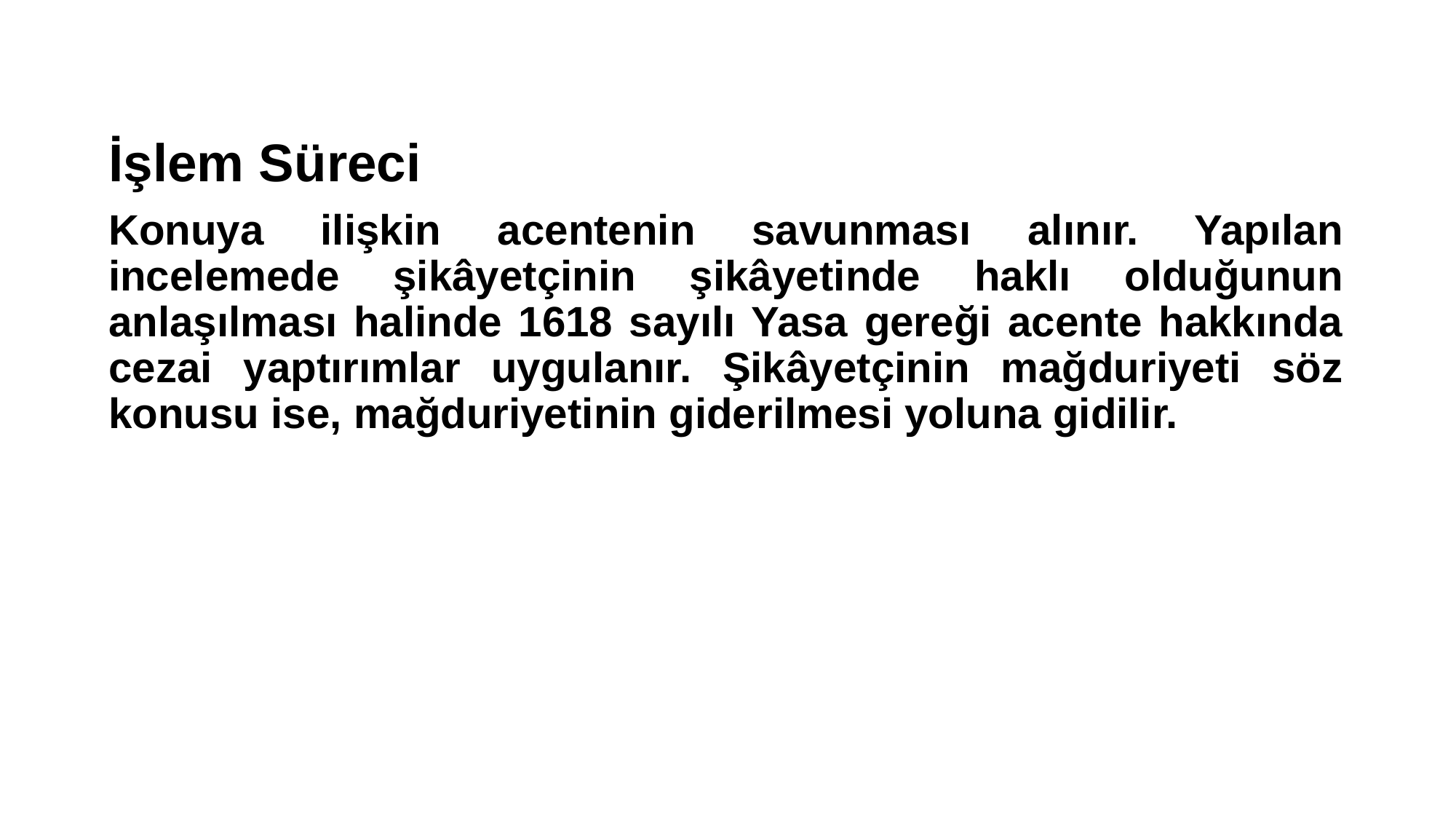

İşlem Süreci
Konuya ilişkin acentenin savunması alınır. Yapılan incelemede şikâyetçinin şikâyetinde haklı olduğunun anlaşılması halinde 1618 sayılı Yasa gereği acente hakkında cezai yaptırımlar uygulanır. Şikâyetçinin mağduriyeti söz konusu ise, mağduriyetinin giderilmesi yoluna gidilir.